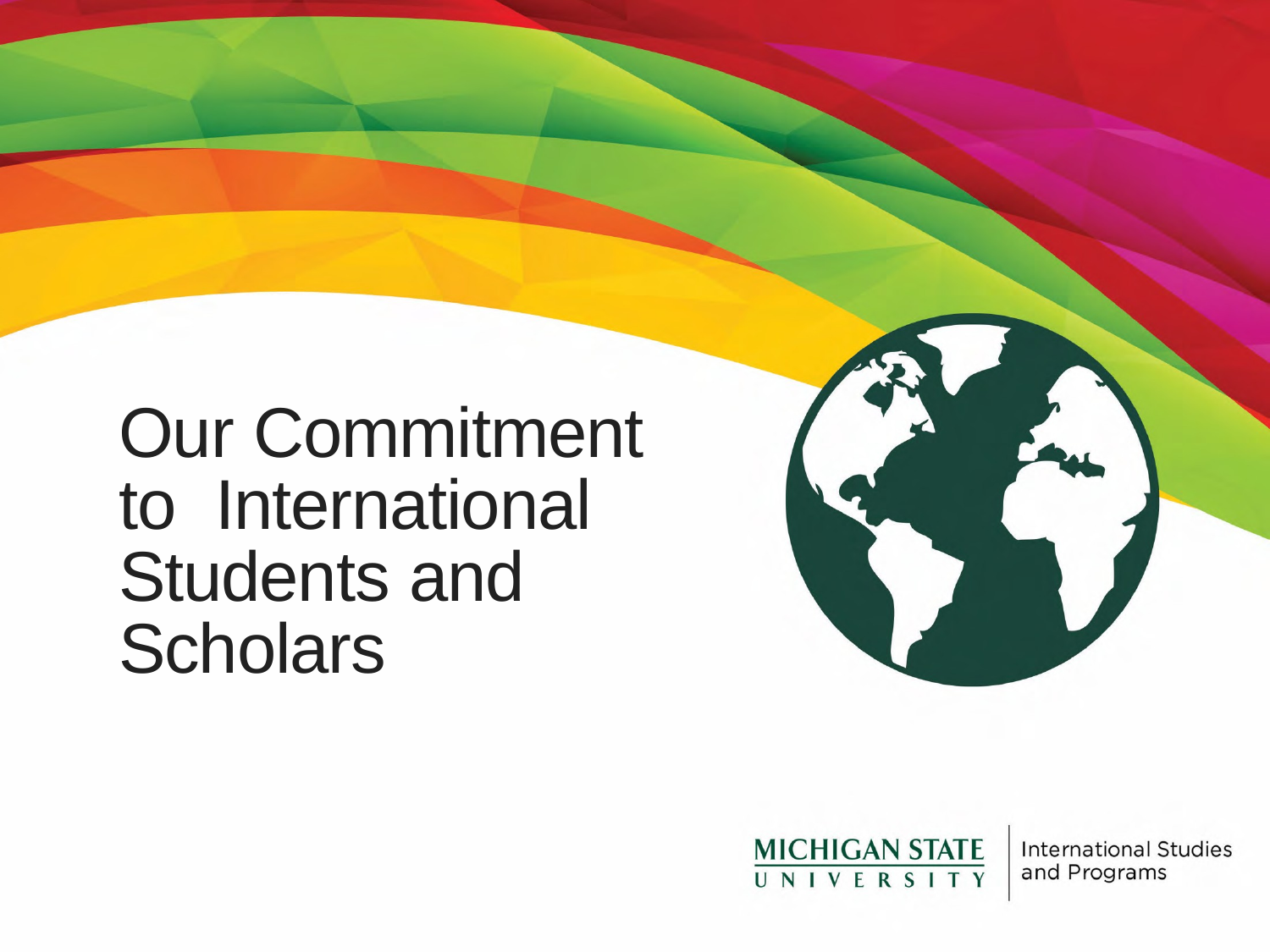

# Our Commitment to  International  Students and  Scholars